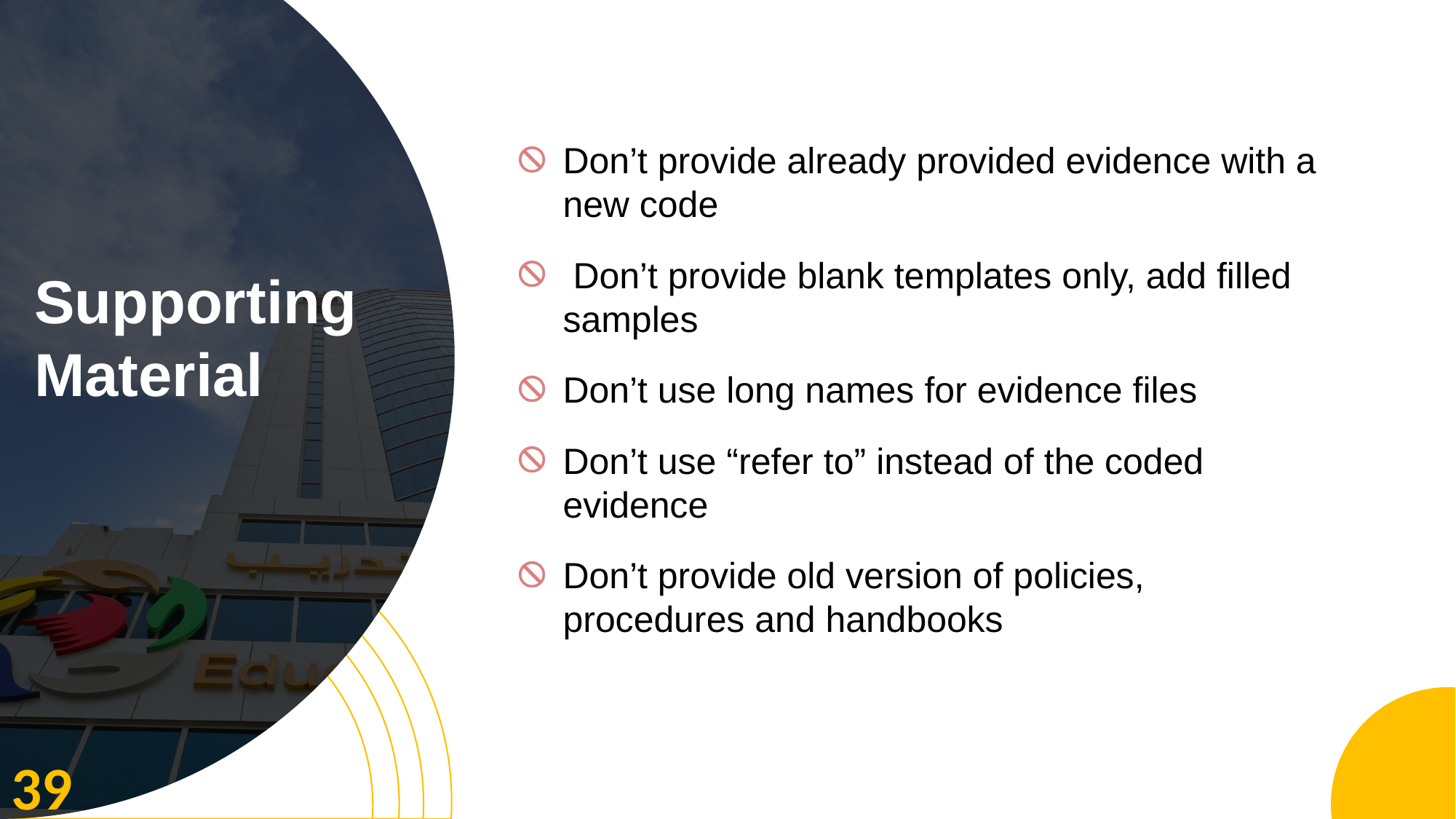

Supporting Material [SM]
Don’t provide already provided evidence with a new code
 Don’t provide blank templates only, add filled samples
Don’t use long names for evidence files
Don’t use “refer to” instead of the coded evidence
Don’t provide old version of policies, procedures and handbooks

Supporting Material